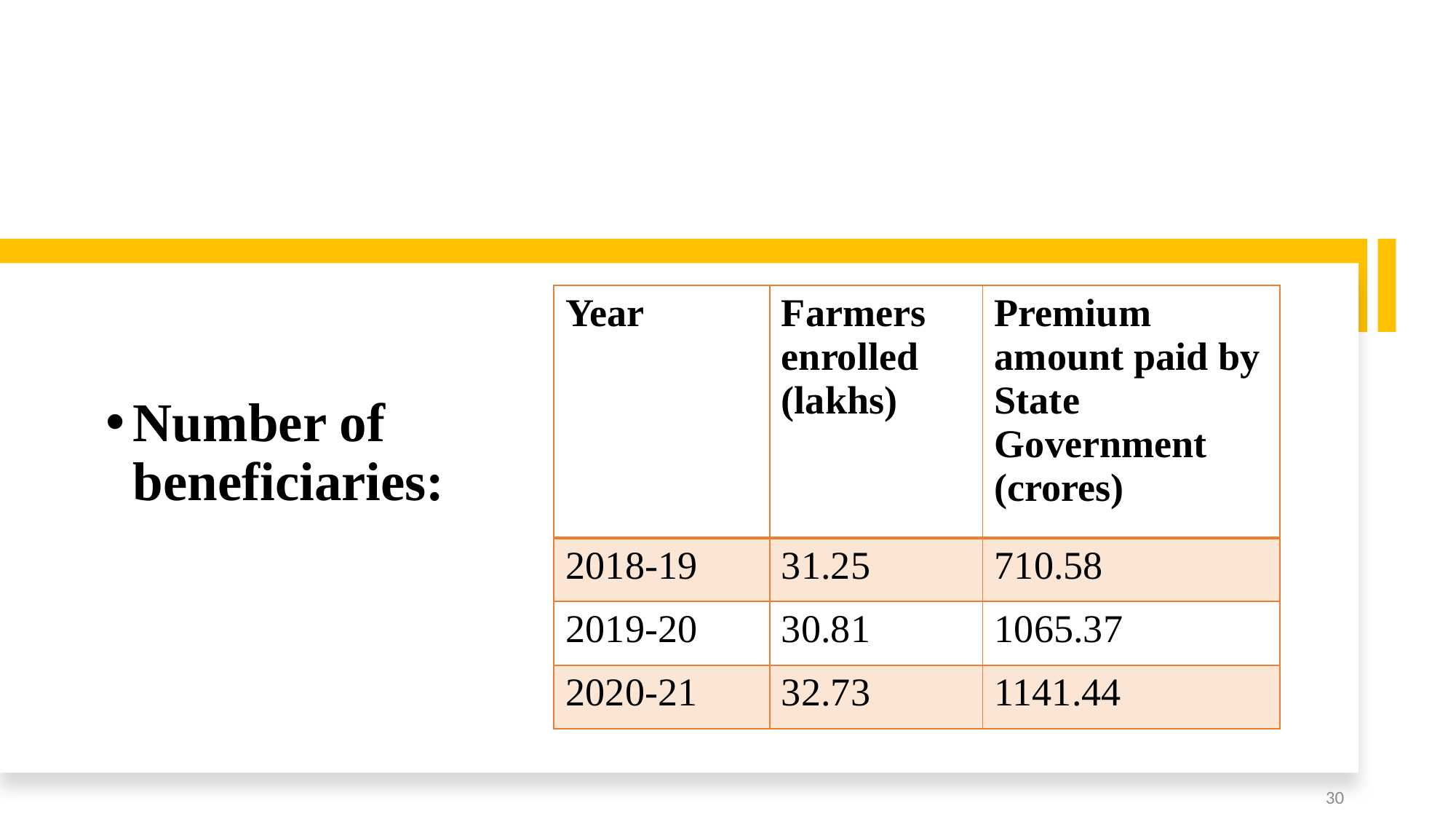

| Year | Farmers enrolled (lakhs) | Premium amount paid by State Government (crores) |
| --- | --- | --- |
| 2018-19 | 31.25 | 710.58 |
| 2019-20 | 30.81 | 1065.37 |
| 2020-21 | 32.73 | 1141.44 |
Number of beneficiaries:

30